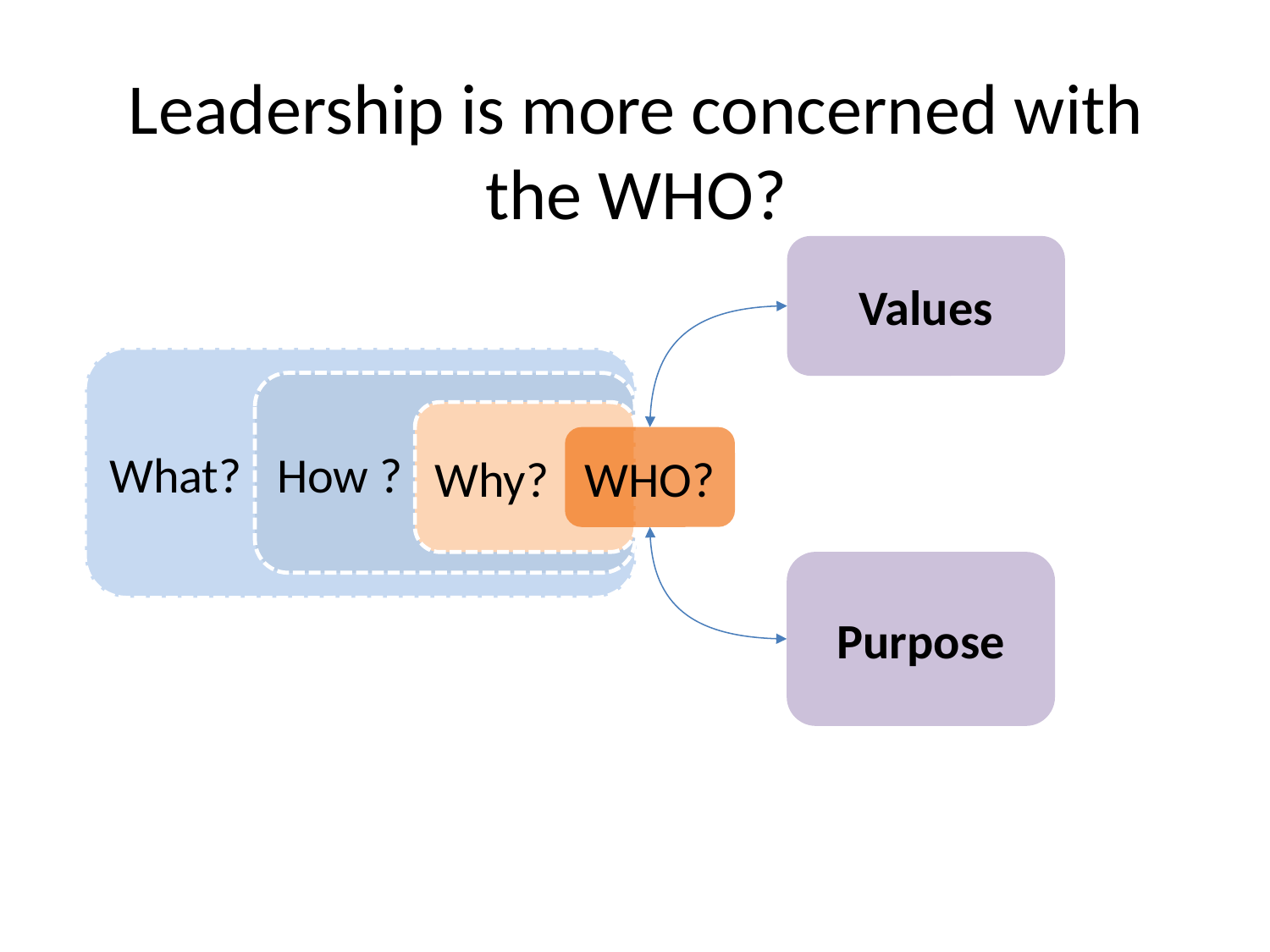

# Leadership is more concerned with the WHO?
Values
What?
How ?
Why?
WHO?
Purpose